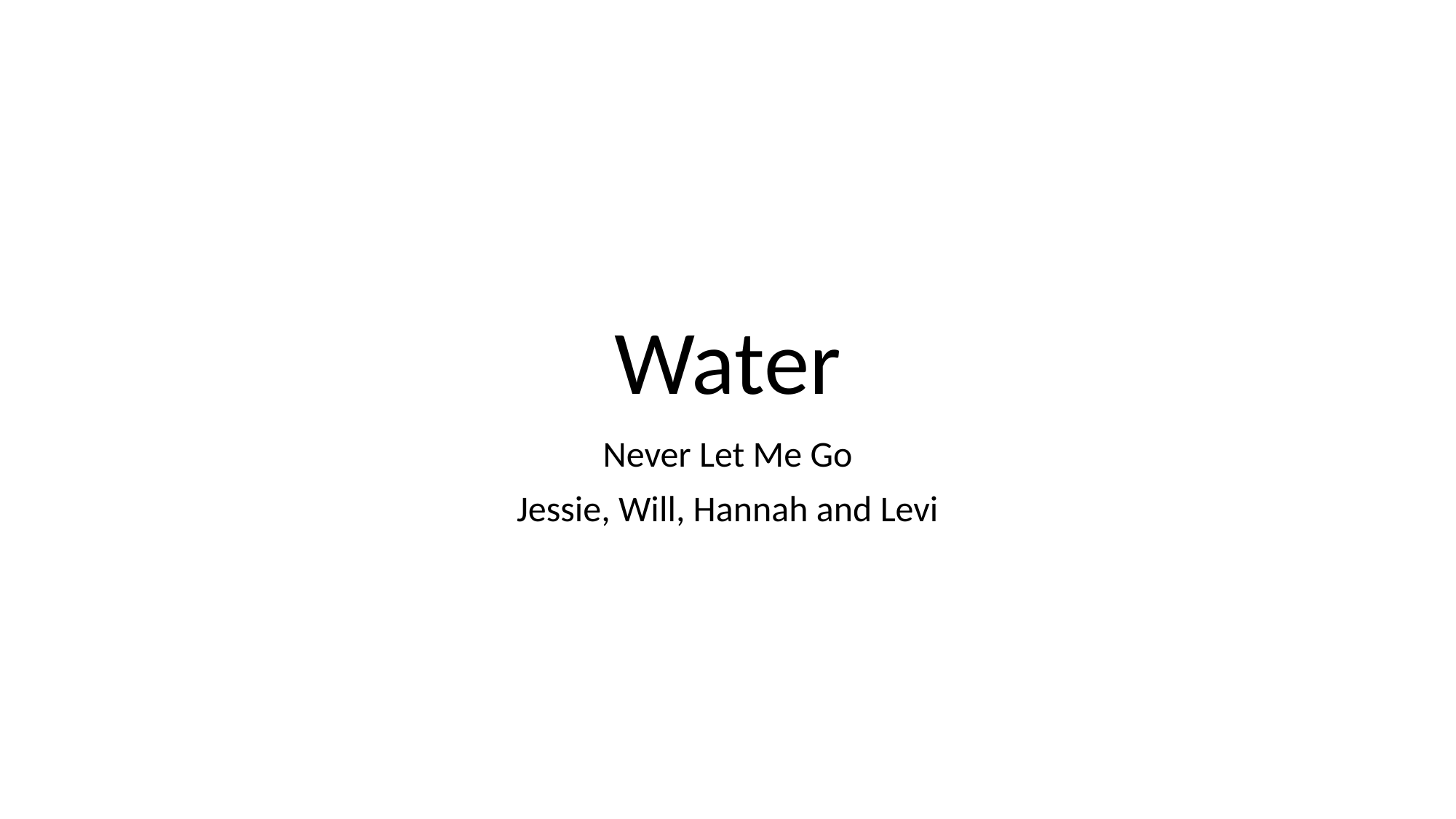

# Water
Never Let Me Go
Jessie, Will, Hannah and Levi